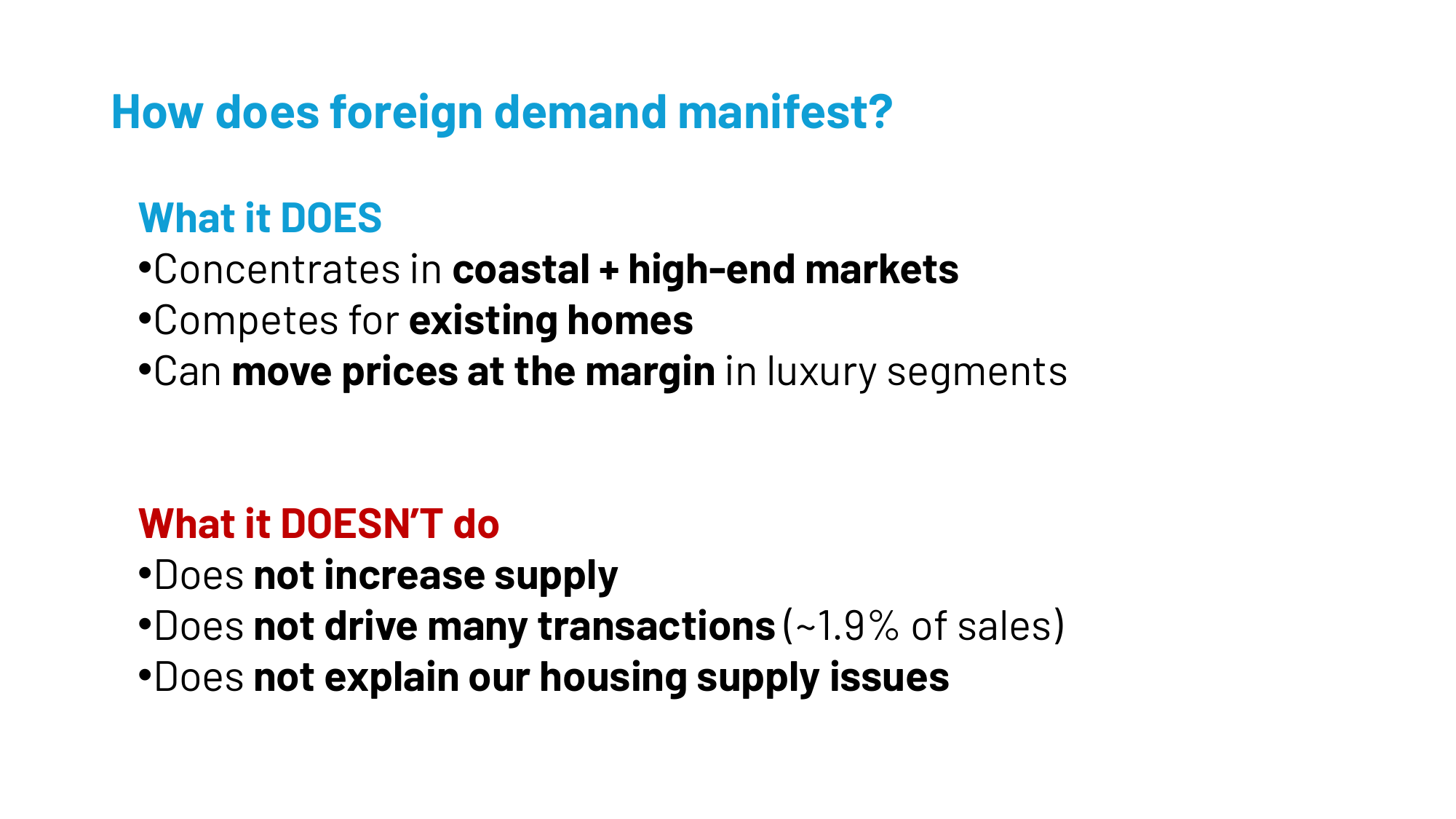

# How does foreign demand manifest?
What it DOES
Concentrates in coastal + high-end markets
Competes for existing homes
Can move prices at the margin in luxury segments

What it DOESN’T do
Does not increase supply
Does not drive many transactions (~1.9% of sales)
Does not explain our housing supply issues